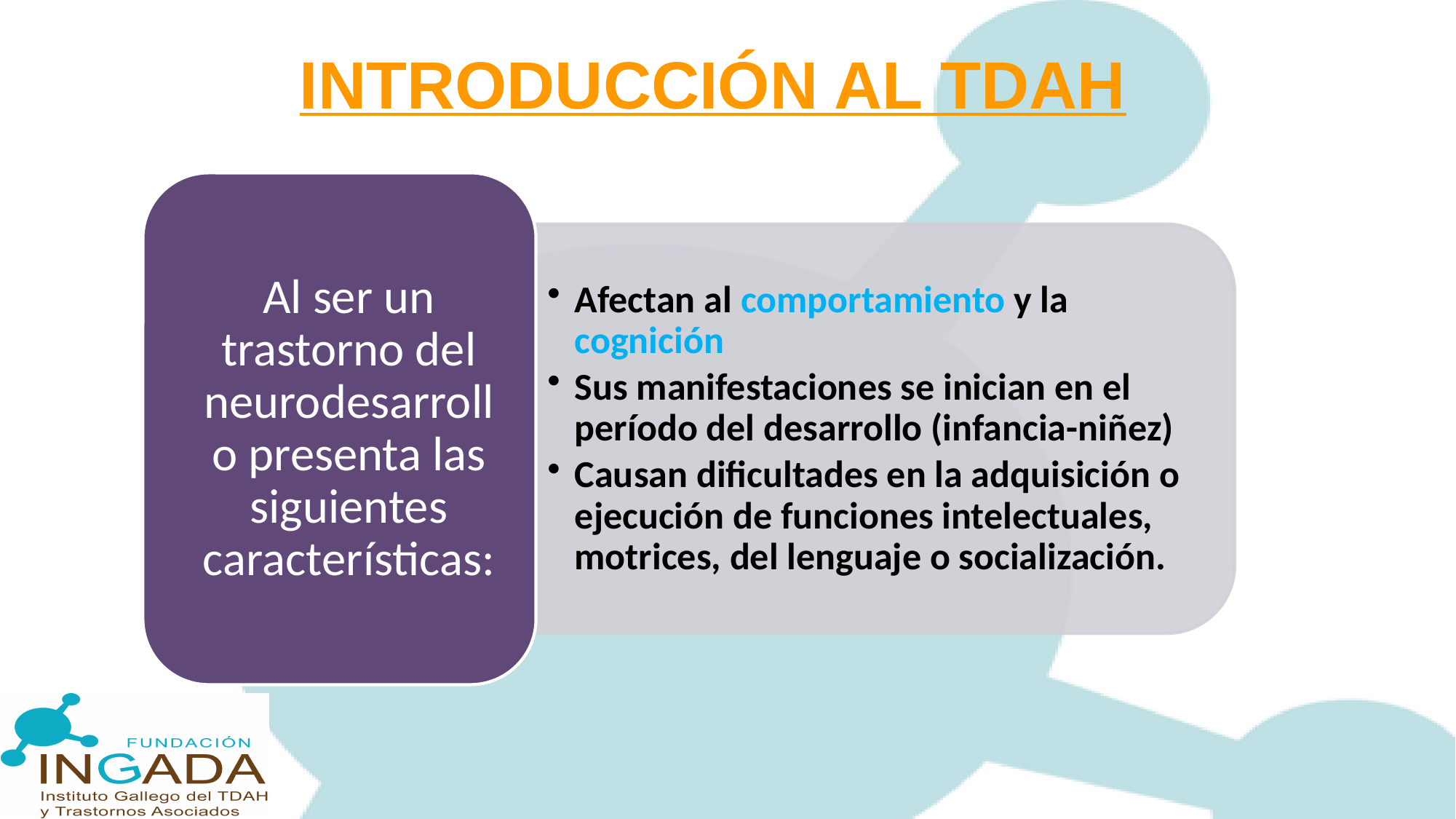

# INTRODUCCIÓN AL TDAH
Afectan al comportamiento y la cognición
Sus manifestaciones se inician en el período del desarrollo (infancia-niñez)
Causan dificultades en la adquisición o ejecución de funciones intelectuales, motrices, del lenguaje o socialización.
Al ser un trastorno del neurodesarrollo presenta las siguientes características: